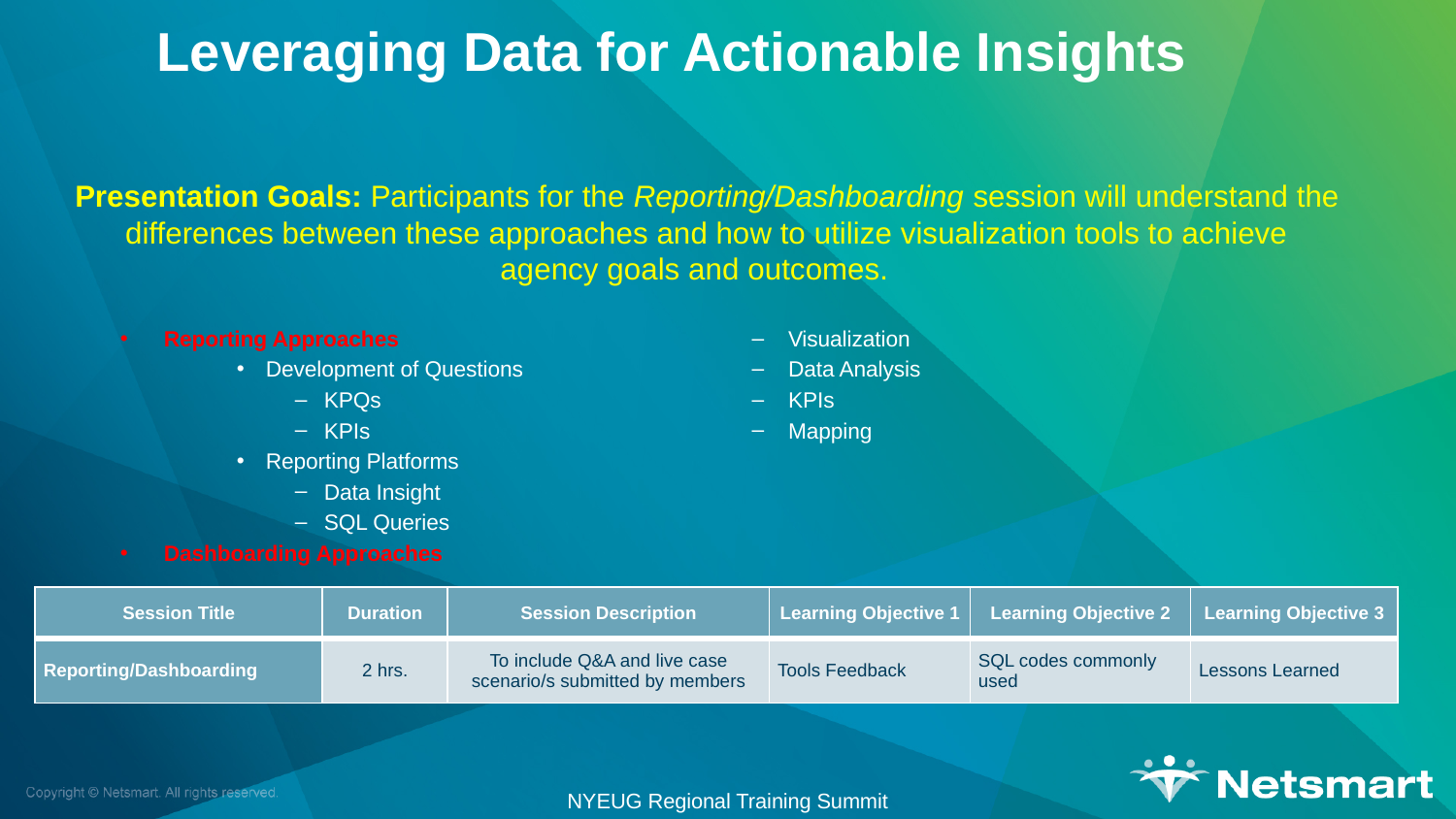

2
# Leveraging Data for Actionable Insights
Presentation Goals: Participants for the Reporting/Dashboarding session will understand the differences between these approaches and how to utilize visualization tools to achieve agency goals and outcomes.
Reporting Approaches
Development of Questions
KPQs
KPIs
Reporting Platforms
Data Insight
SQL Queries
Dashboarding Approaches
Visualization
Data Analysis
KPIs
Mapping

| Session Title | Duration | Session Description | Learning Objective 1 | Learning Objective 2 | Learning Objective 3 |
| --- | --- | --- | --- | --- | --- |
| Reporting/Dashboarding | 2 hrs. | To include Q&A and live case scenario/s submitted by members | Tools Feedback | SQL codes commonly used | Lessons Learned |